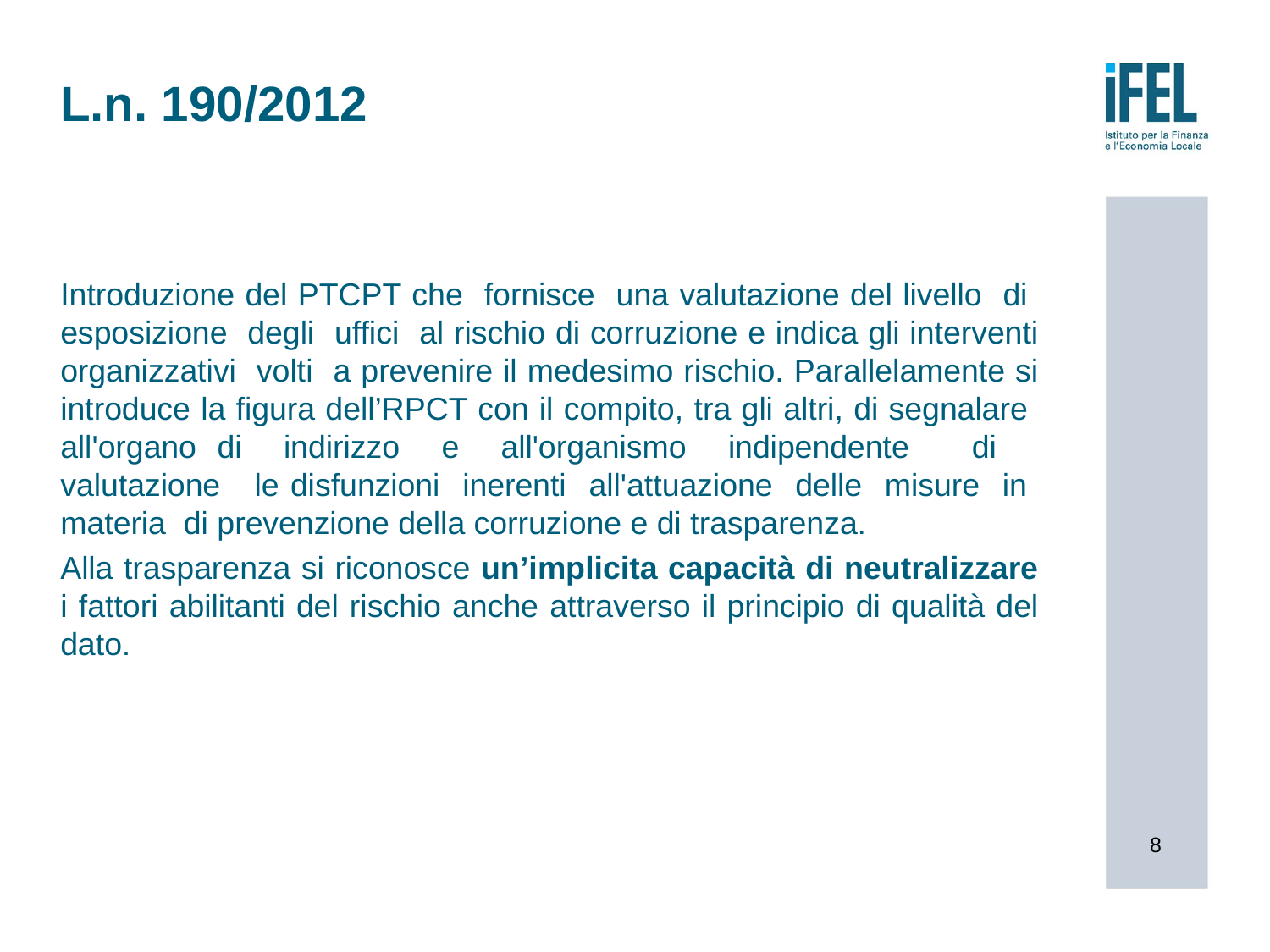

# L.n. 190/2012
Introduzione del PTCPT che  fornisce  una valutazione del livello  di  esposizione  degli  uffici  al rischio di corruzione e indica gli interventi organizzativi  volti  a prevenire il medesimo rischio. Parallelamente si introduce la figura dell’RPCT con il compito, tra gli altri, di segnalare  all'organo di  indirizzo  e  all'organismo  indipendente   di   valutazione   le disfunzioni  inerenti  all'attuazione  delle  misure  in  materia  di prevenzione della corruzione e di trasparenza.
Alla trasparenza si riconosce un’implicita capacità di neutralizzare i fattori abilitanti del rischio anche attraverso il principio di qualità del dato.
8